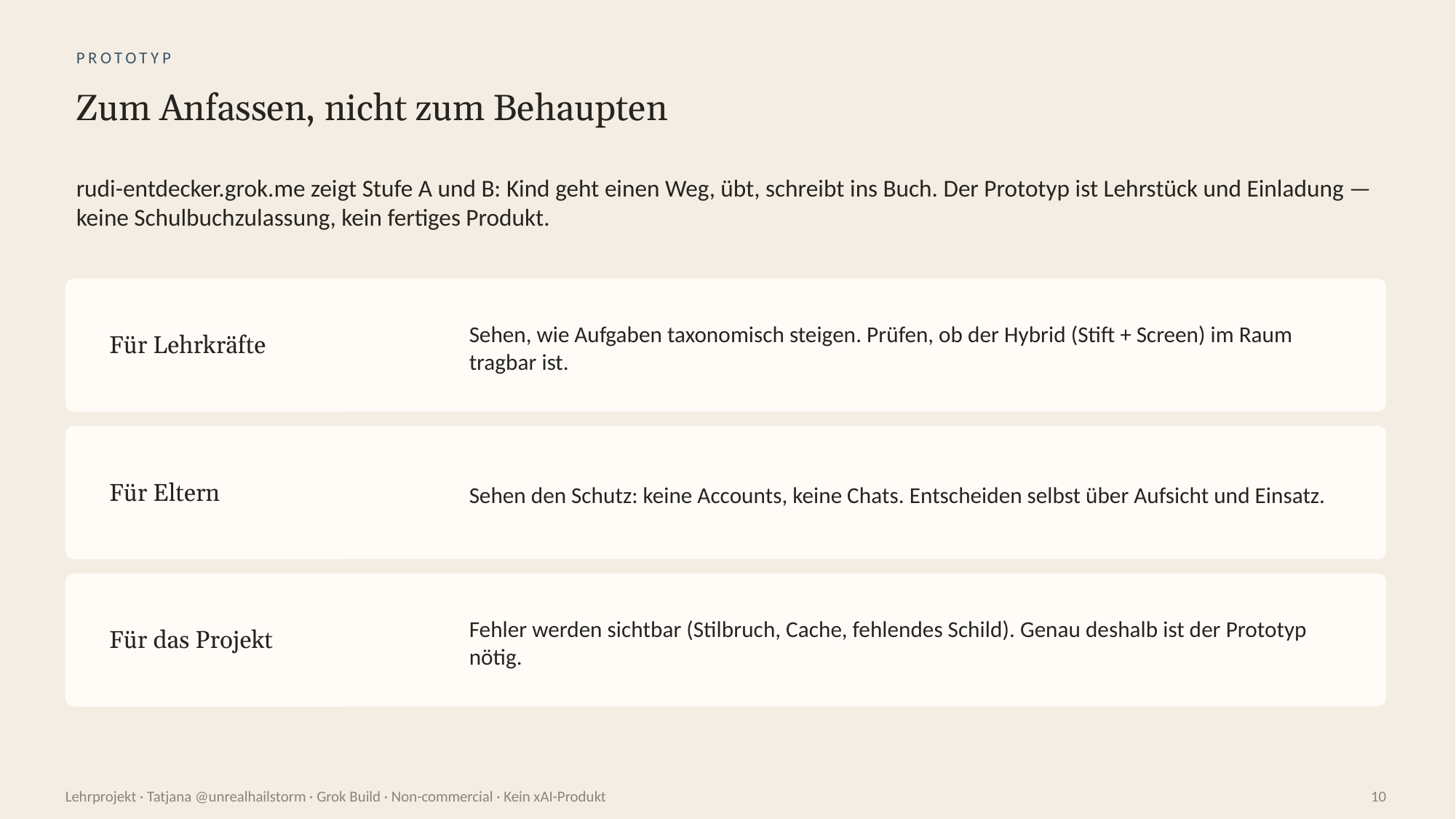

PROTOTYP
Zum Anfassen, nicht zum Behaupten
rudi-entdecker.grok.me zeigt Stufe A und B: Kind geht einen Weg, übt, schreibt ins Buch. Der Prototyp ist Lehrstück und Einladung — keine Schulbuchzulassung, kein fertiges Produkt.

Für Lehrkräfte
Sehen, wie Aufgaben taxonomisch steigen. Prüfen, ob der Hybrid (Stift + Screen) im Raum tragbar ist.

Für Eltern
Sehen den Schutz: keine Accounts, keine Chats. Entscheiden selbst über Aufsicht und Einsatz.

Für das Projekt
Fehler werden sichtbar (Stilbruch, Cache, fehlendes Schild). Genau deshalb ist der Prototyp nötig.
Lehrprojekt · Tatjana @unrealhailstorm · Grok Build · Non-commercial · Kein xAI-Produkt
10